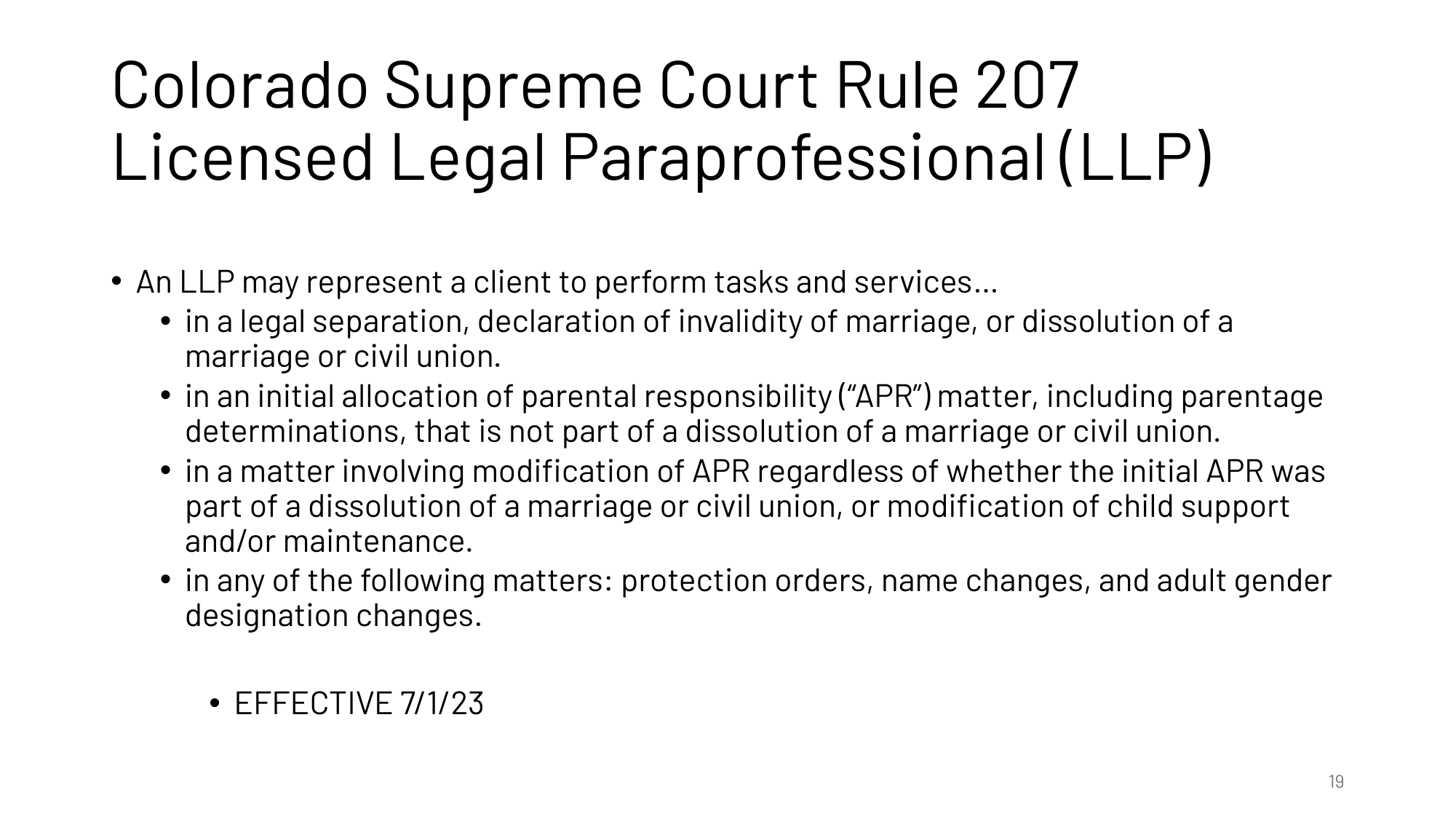

# Colorado Supreme Court Rule 207 Licensed Legal Paraprofessional (LLP)

An LLP may represent a client to perform tasks and services…
in a legal separation, declaration of invalidity of marriage, or dissolution of a marriage or civil union.
in an initial allocation of parental responsibility (“APR”) matter, including parentage determinations, that is not part of a dissolution of a marriage or civil union.
in a matter involving modification of APR regardless of whether the initial APR was part of a dissolution of a marriage or civil union, or modification of child support and/or maintenance.
in any of the following matters: protection orders, name changes, and adult gender designation changes.

EFFECTIVE 7/1/23
19